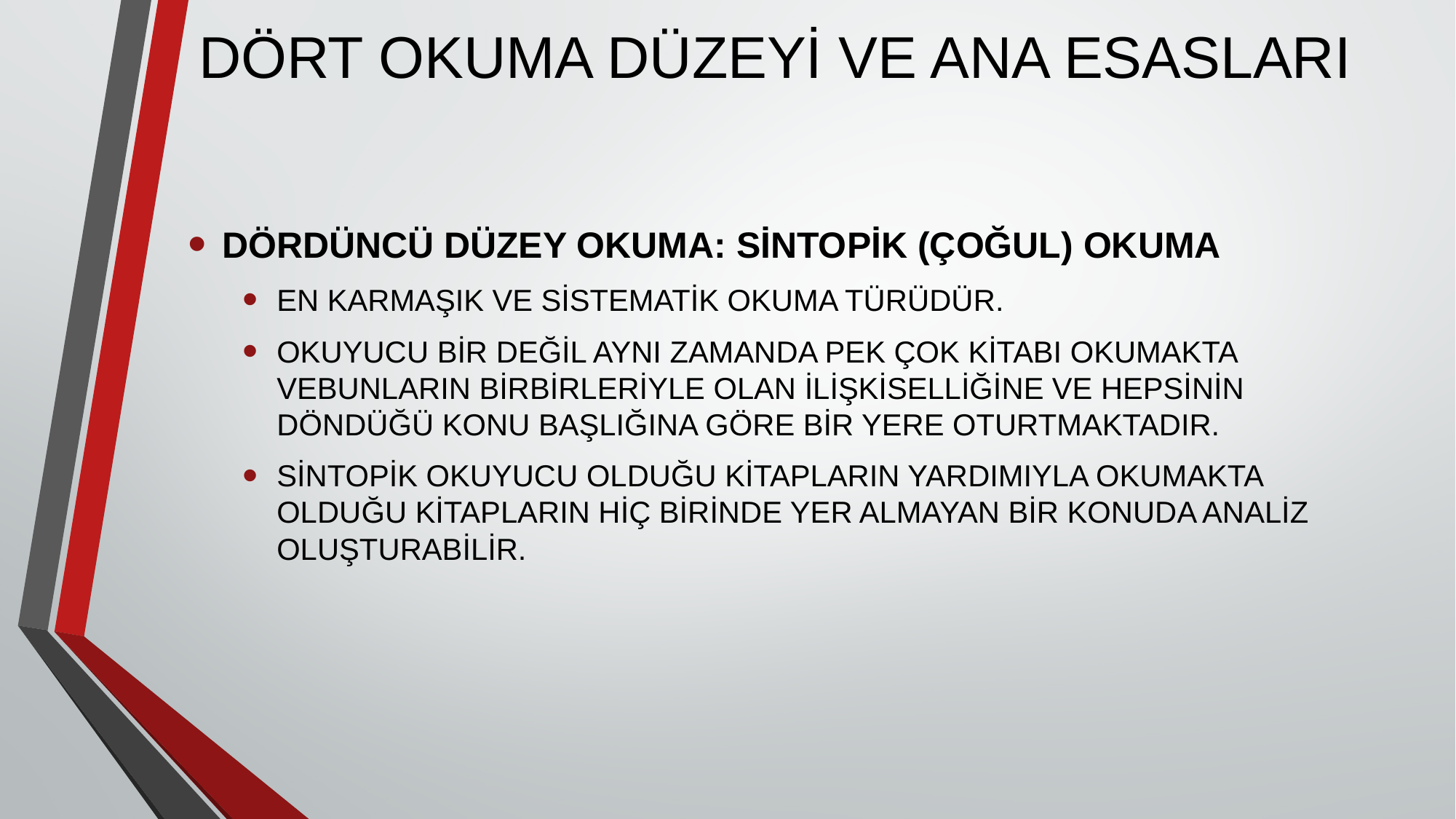

# DÖRT OKUMA DÜZEYİ VE ANA ESASLARI
DÖRDÜNCÜ DÜZEY OKUMA: SİNTOPİK (ÇOĞUL) OKUMA
EN KARMAŞIK VE SİSTEMATİK OKUMA TÜRÜDÜR.
OKUYUCU BİR DEĞİL AYNI ZAMANDA PEK ÇOK KİTABI OKUMAKTA VEBUNLARIN BİRBİRLERİYLE OLAN İLİŞKİSELLİĞİNE VE HEPSİNİN DÖNDÜĞÜ KONU BAŞLIĞINA GÖRE BİR YERE OTURTMAKTADIR.
SİNTOPİK OKUYUCU OLDUĞU KİTAPLARIN YARDIMIYLA OKUMAKTA OLDUĞU KİTAPLARIN HİÇ BİRİNDE YER ALMAYAN BİR KONUDA ANALİZ OLUŞTURABİLİR.